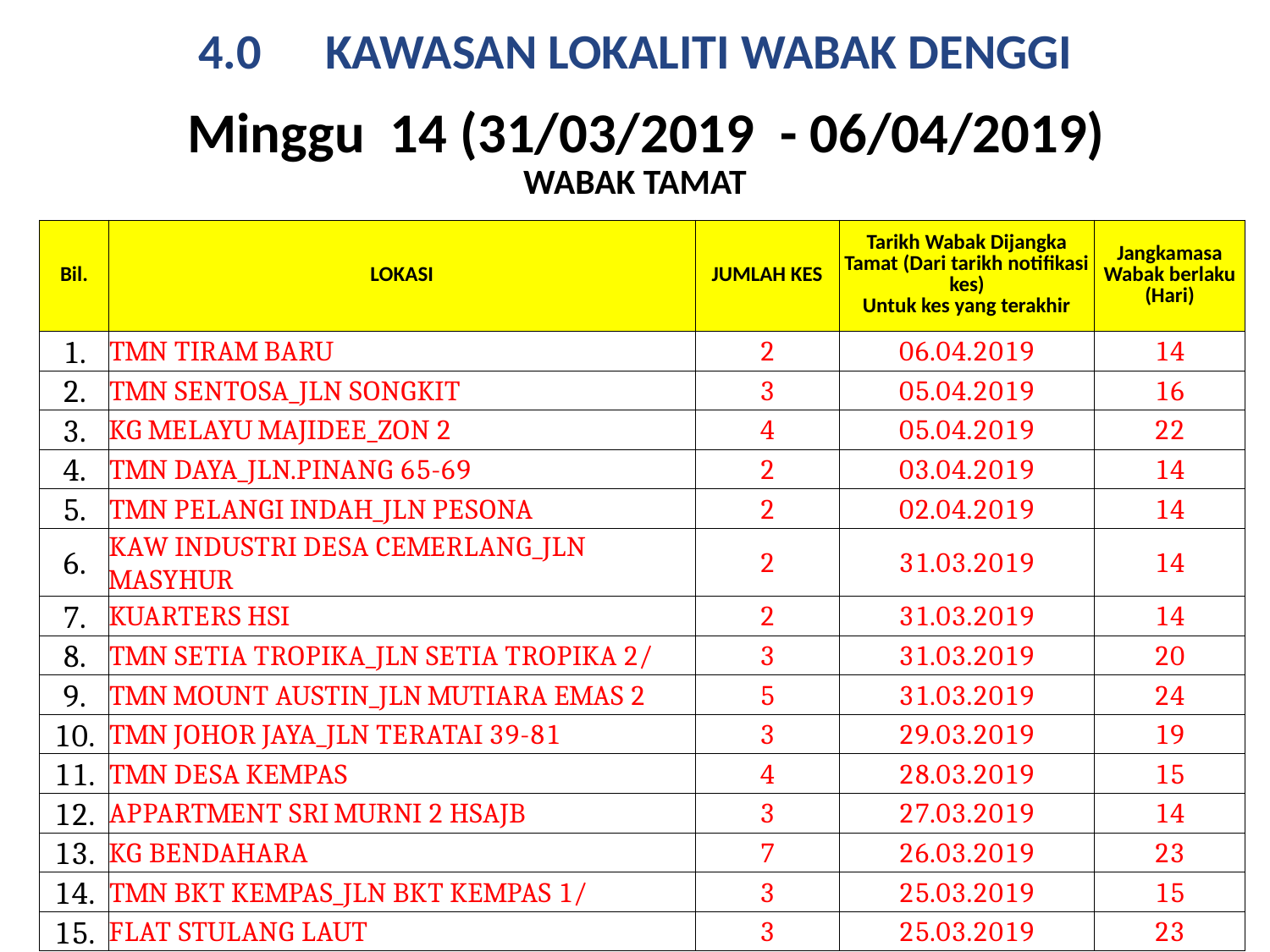

4.0	KAWASAN LOKALITI WABAK DENGGI

 Minggu  14 (31/03/2019  - 06/04/2019)
WABAK TAMAT
| Bil. | LOKASI | JUMLAH KES | Tarikh Wabak Dijangka Tamat (Dari tarikh notifikasi kes) Untuk kes yang terakhir | Jangkamasa Wabak berlaku (Hari) |
| --- | --- | --- | --- | --- |
| 1. | TMN TIRAM BARU | 2 | 06.04.2019 | 14 |
| 2. | TMN SENTOSA\_JLN SONGKIT | 3 | 05.04.2019 | 16 |
| 3. | KG MELAYU MAJIDEE\_ZON 2 | 4 | 05.04.2019 | 22 |
| 4. | TMN DAYA\_JLN.PINANG 65-69 | 2 | 03.04.2019 | 14 |
| 5. | TMN PELANGI INDAH\_JLN PESONA | 2 | 02.04.2019 | 14 |
| 6. | KAW INDUSTRI DESA CEMERLANG\_JLN MASYHUR | 2 | 31.03.2019 | 14 |
| 7. | KUARTERS HSI | 2 | 31.03.2019 | 14 |
| 8. | TMN SETIA TROPIKA\_JLN SETIA TROPIKA 2/ | 3 | 31.03.2019 | 20 |
| 9. | TMN MOUNT AUSTIN\_JLN MUTIARA EMAS 2 | 5 | 31.03.2019 | 24 |
| 10. | TMN JOHOR JAYA\_JLN TERATAI 39-81 | 3 | 29.03.2019 | 19 |
| 11. | TMN DESA KEMPAS | 4 | 28.03.2019 | 15 |
| 12. | APPARTMENT SRI MURNI 2 HSAJB | 3 | 27.03.2019 | 14 |
| 13. | KG BENDAHARA | 7 | 26.03.2019 | 23 |
| 14. | TMN BKT KEMPAS\_JLN BKT KEMPAS 1/ | 3 | 25.03.2019 | 15 |
| 15. | FLAT STULANG LAUT | 3 | 25.03.2019 | 23 |